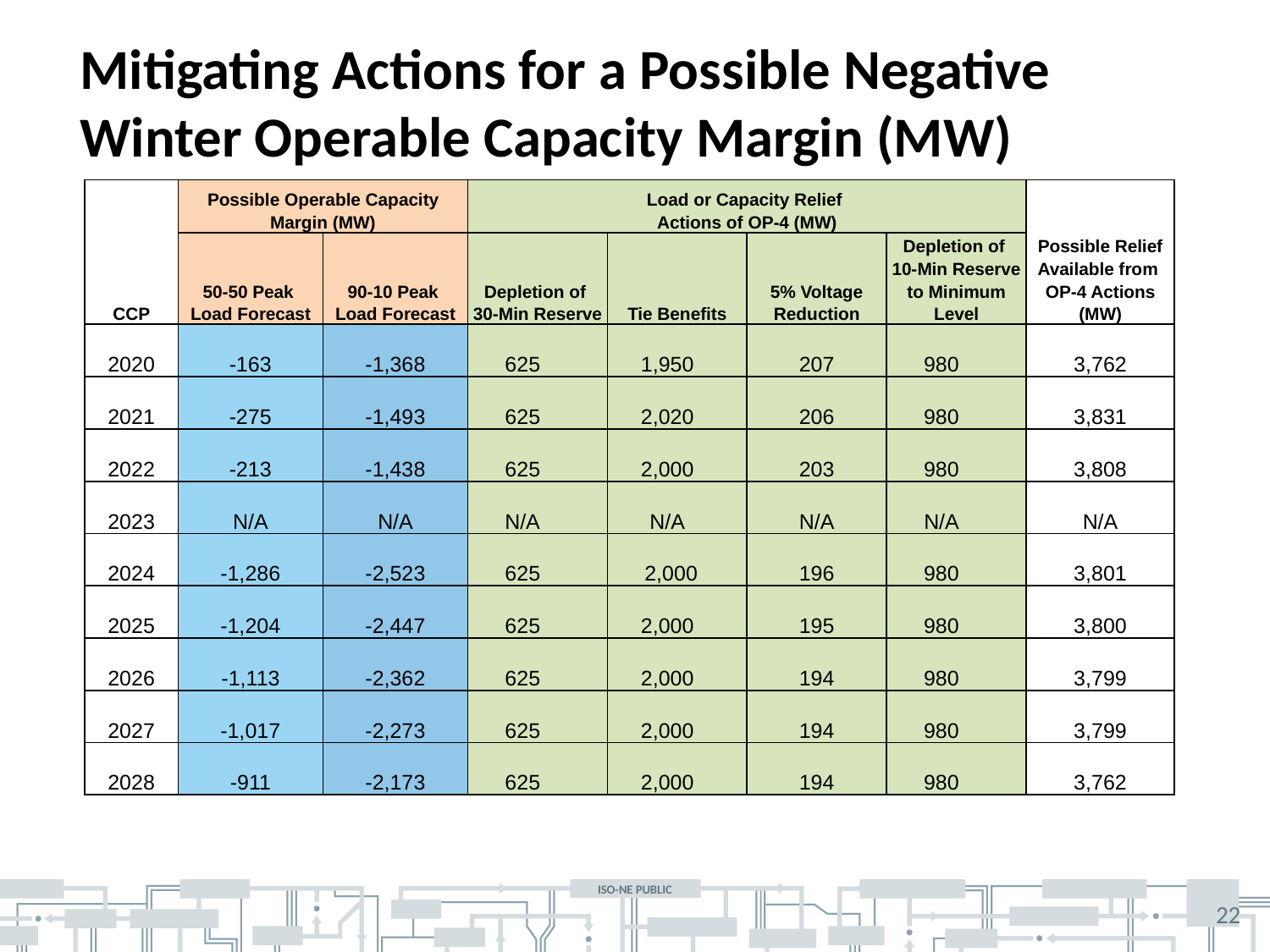

# Mitigating Actions for a Possible Negative Winter Operable Capacity Margin (MW)
|  | Possible Operable Capacity Margin (MW) |  | Load or Capacity Relief Actions of OP-4 (MW) |  |  |  |  |
| --- | --- | --- | --- | --- | --- | --- | --- |
| CCP | 50-50 Peak Load Forecast | 90-10 Peak Load Forecast | Depletion of 30-Min Reserve | Tie Benefits | 5% Voltage Reduction | Depletion of 10-Min Reserve to Minimum Level | Possible Relief Available from OP-4 Actions (MW) |
| 2020 | -163 | -1,368 | 625 | 1,950 | 207 | 980 | 3,762 |
| 2021 | -275 | -1,493 | 625 | 2,020 | 206 | 980 | 3,831 |
| 2022 | -213 | -1,438 | 625 | 2,000 | 203 | 980 | 3,808 |
| 2023 | N/A | N/A | N/A | N/A | N/A | N/A | N/A |
| 2024 | -1,286 | -2,523 | 625 | 2,000 | 196 | 980 | 3,801 |
| 2025 | -1,204 | -2,447 | 625 | 2,000 | 195 | 980 | 3,800 |
| 2026 | -1,113 | -2,362 | 625 | 2,000 | 194 | 980 | 3,799 |
| 2027 | -1,017 | -2,273 | 625 | 2,000 | 194 | 980 | 3,799 |
| 2028 | -911 | -2,173 | 625 | 2,000 | 194 | 980 | 3,762 |
22